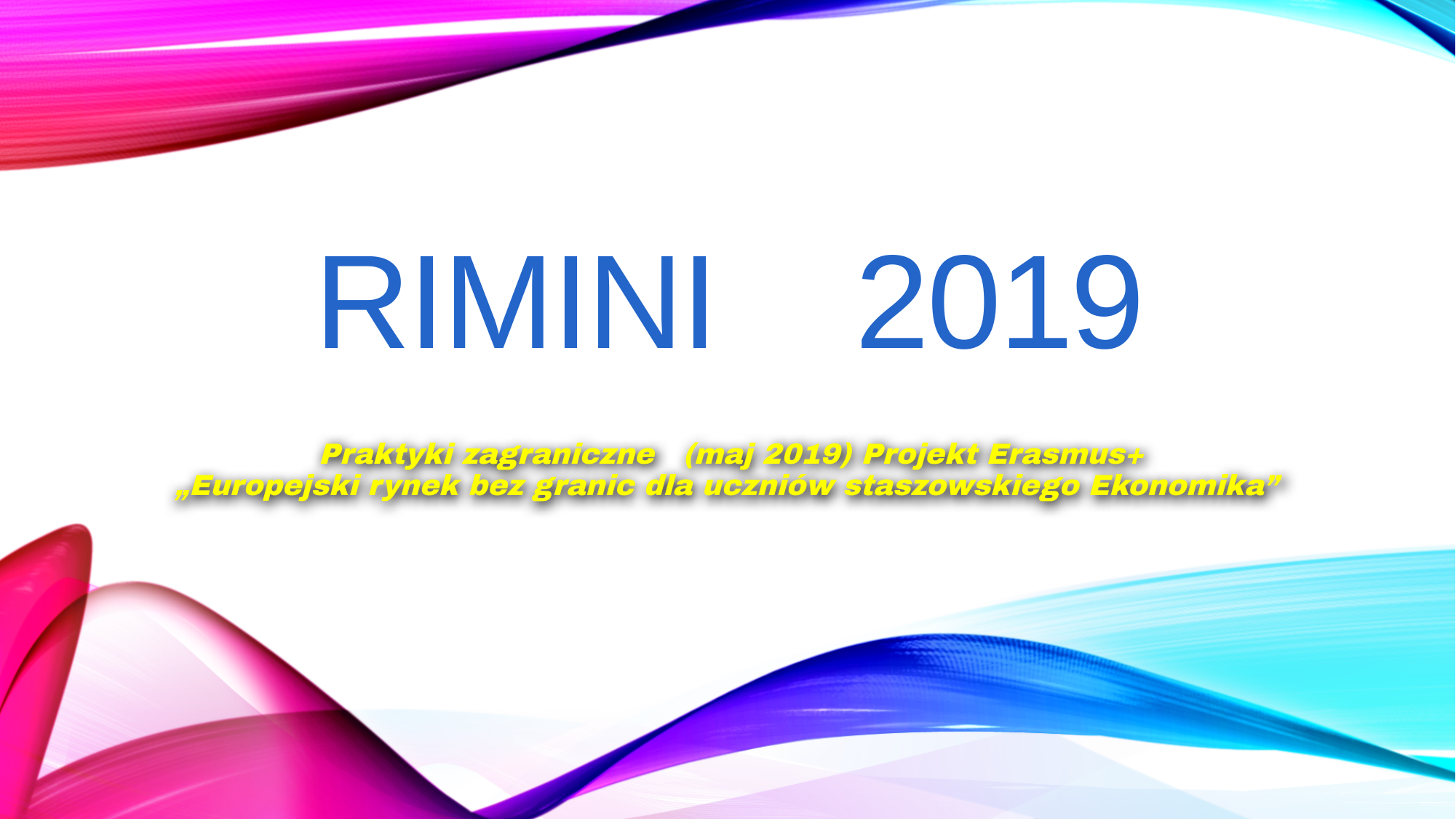

# RIMINI    2019
                  Praktyki zagraniczne   (maj 2019) Projekt Erasmus+ „Europejski rynek bez granic dla uczniów staszowskiego Ekonomika”